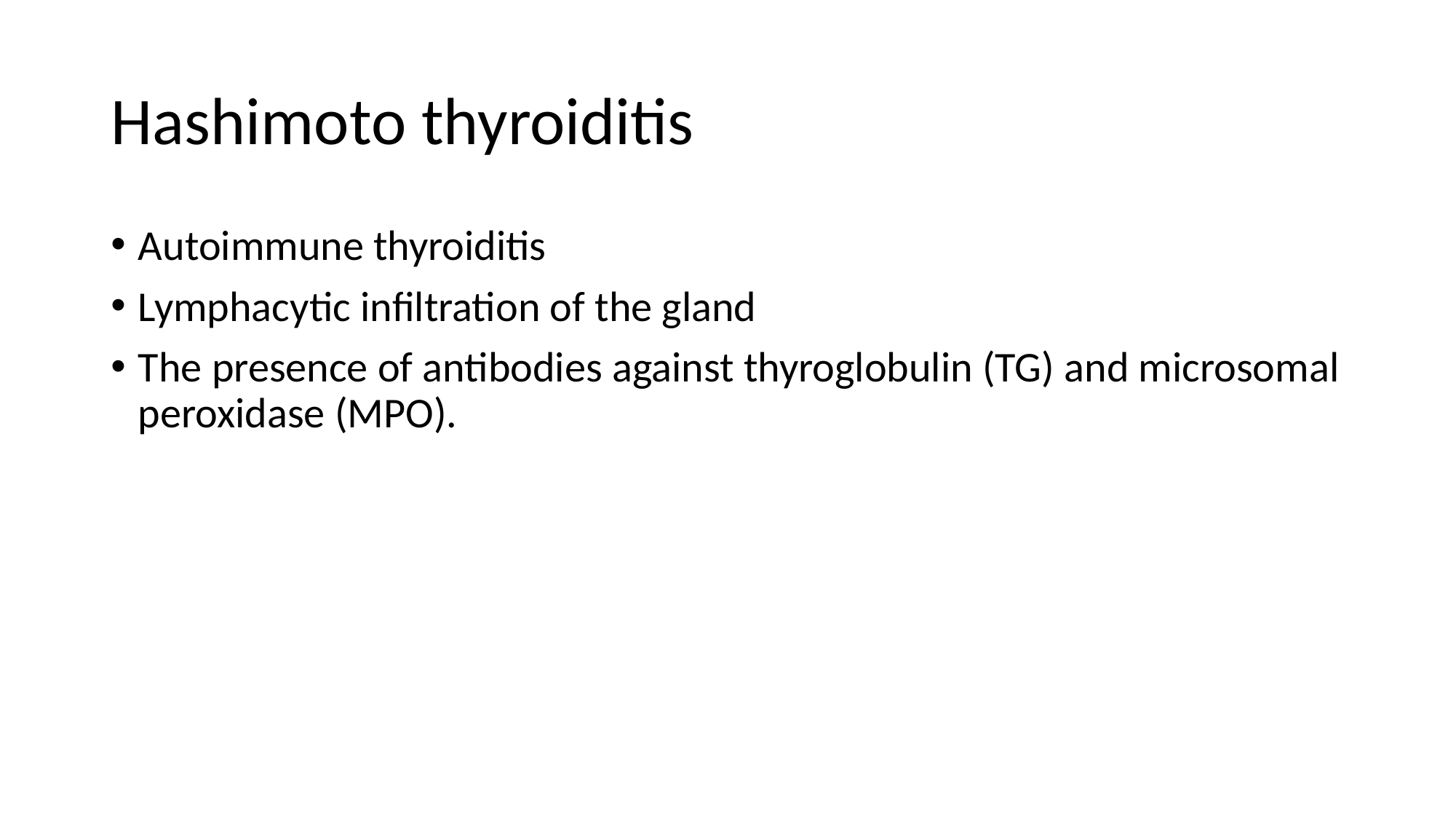

# Hashimoto thyroiditis
Autoimmune thyroiditis
Lymphacytic infiltration of the gland
The presence of antibodies against thyroglobulin (TG) and microsomal peroxidase (MPO).